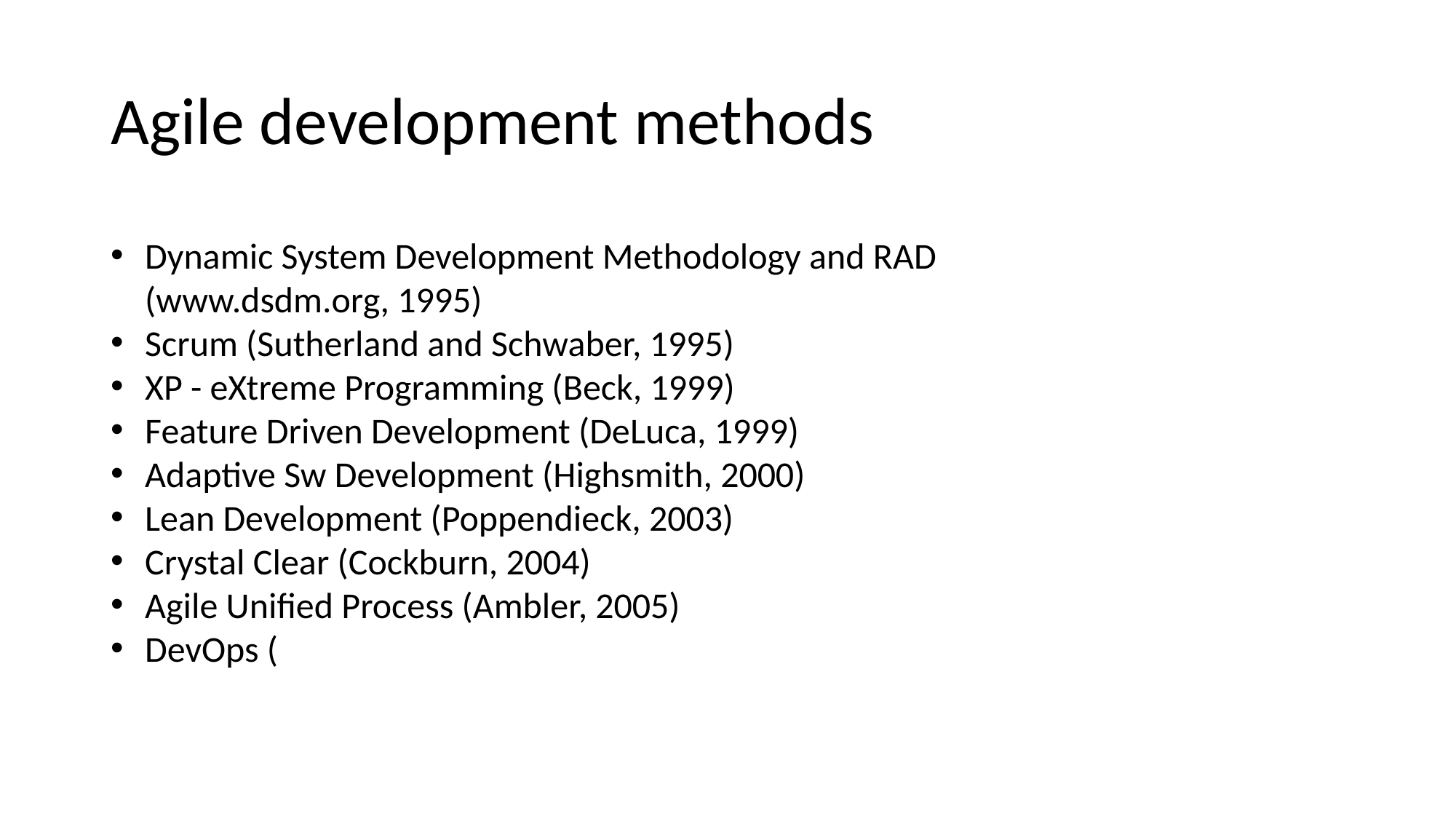

# Agile development methods
Dynamic System Development Methodology and RAD (www.dsdm.org, 1995)
Scrum (Sutherland and Schwaber, 1995)
XP - eXtreme Programming (Beck, 1999)
Feature Driven Development (DeLuca, 1999)
Adaptive Sw Development (Highsmith, 2000)
Lean Development (Poppendieck, 2003)
Crystal Clear (Cockburn, 2004)
Agile Unified Process (Ambler, 2005)
DevOps (